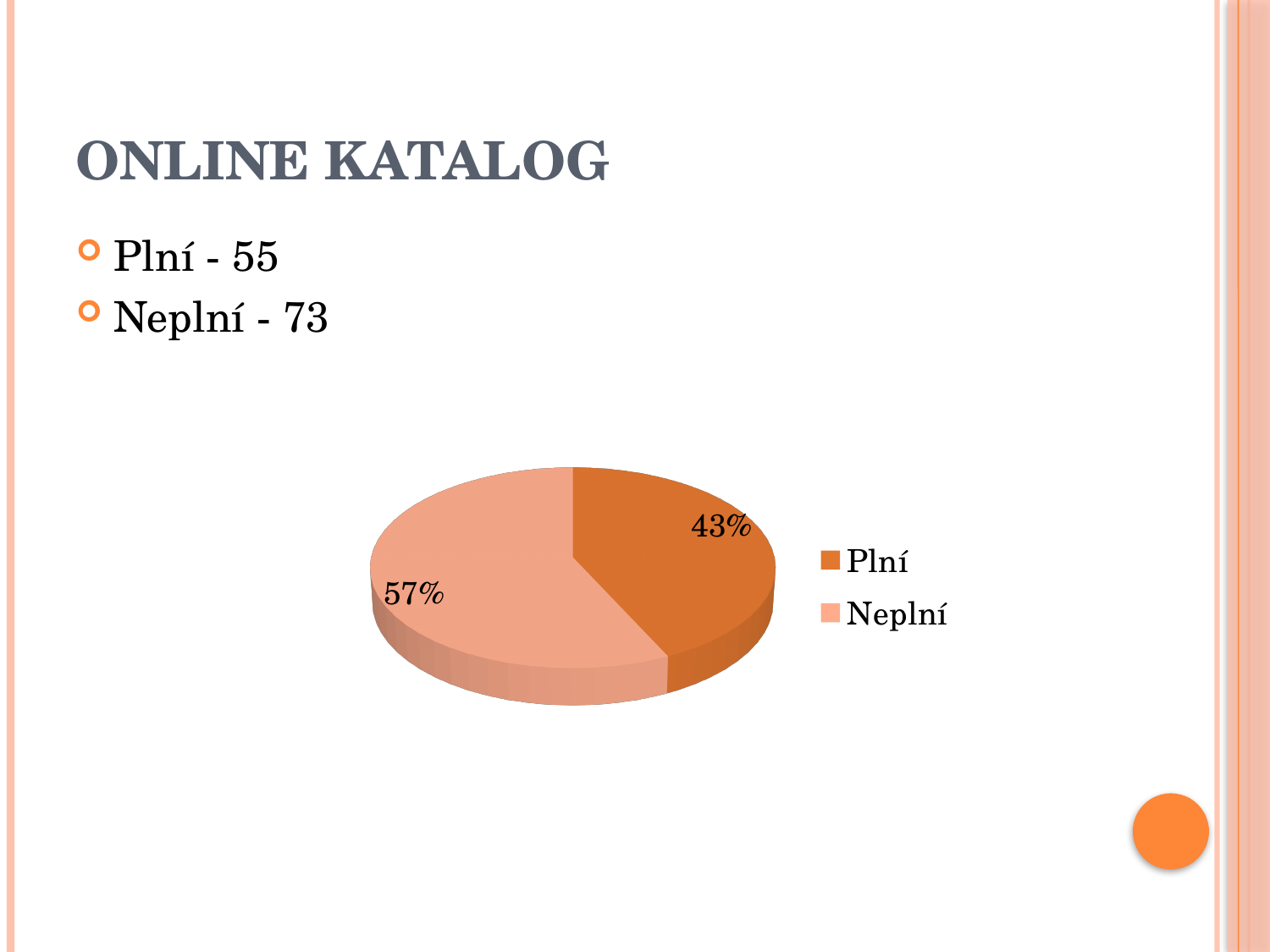

# Online katalog
Plní - 55
Neplní - 73

[unsupported chart]

[unsupported chart]